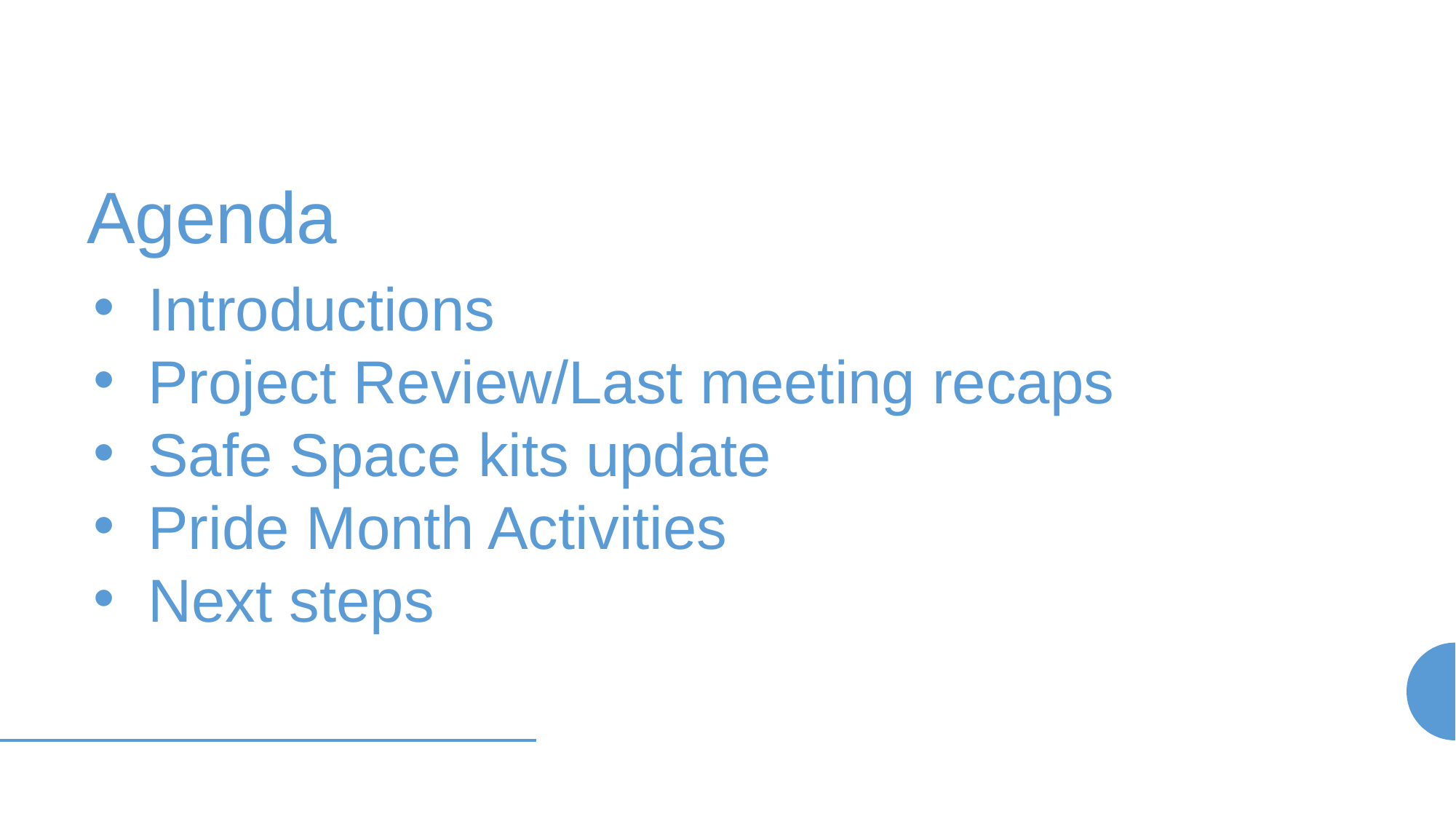

Agenda
Introductions
Project Review/Last meeting recaps
Safe Space kits update
Pride Month Activities
Next steps